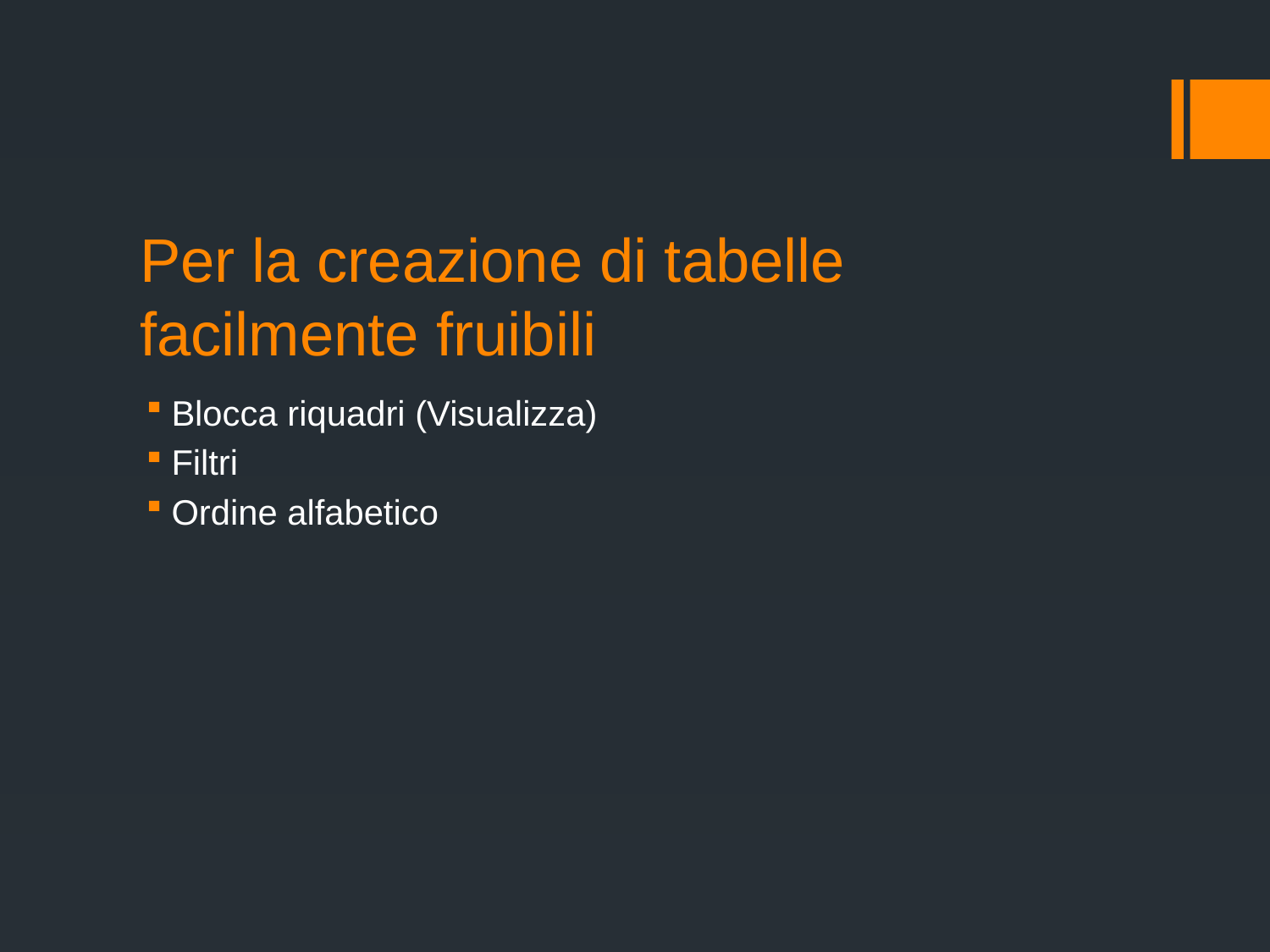

# Per la creazione di tabelle facilmente fruibili
Blocca riquadri (Visualizza)
Filtri
Ordine alfabetico